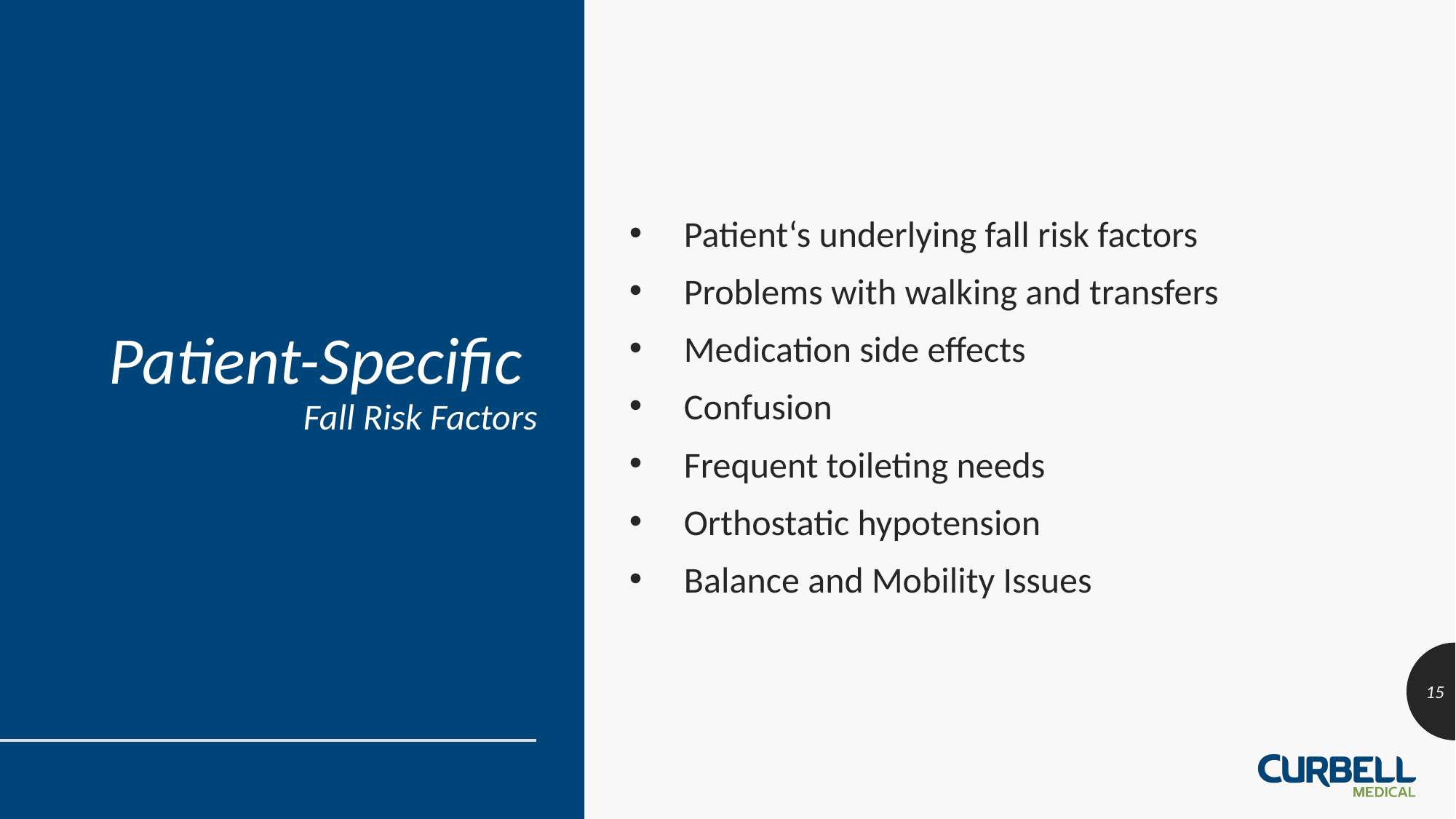

Patient‘s underlying fall risk factors
Problems with walking and transfers
Medication side effects
Confusion
Frequent toileting needs
Orthostatic hypotension
Balance and Mobility Issues
# Patient-Specific Fall Risk Factors
15